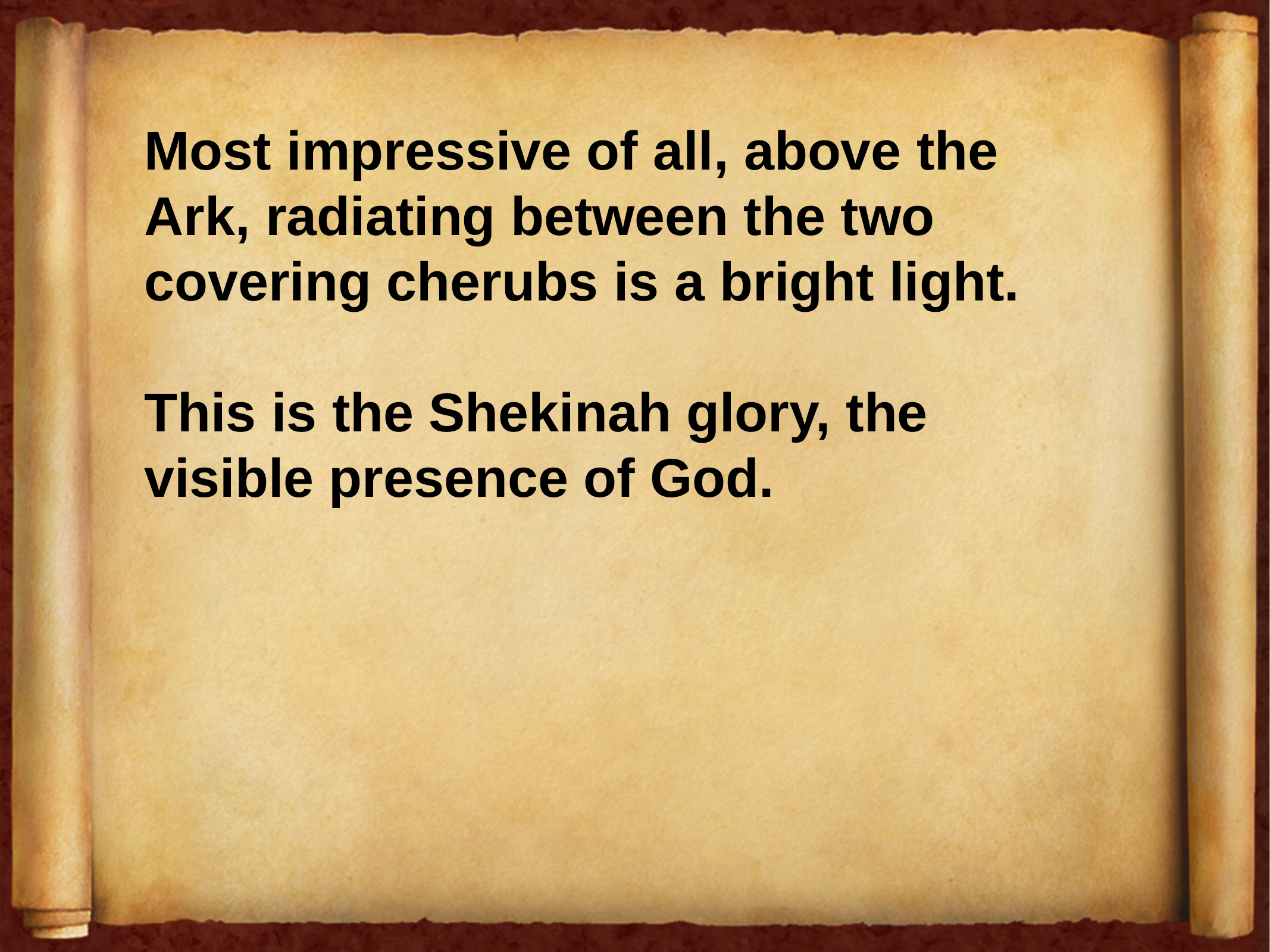

Most impressive of all, above the Ark, radiating between the two covering cherubs is a bright light.

This is the Shekinah glory, the visible presence of God.